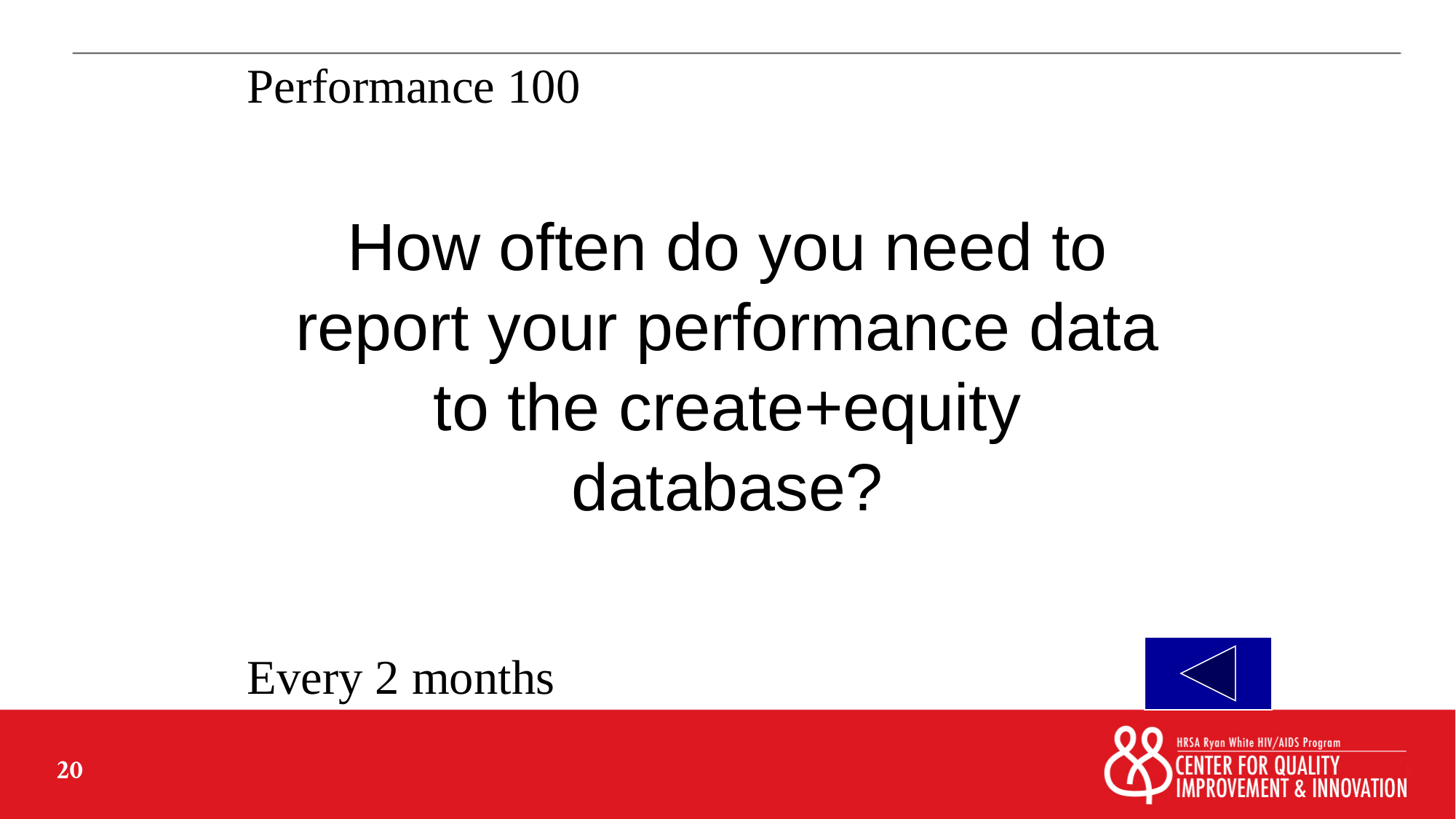

Performance 100
# How often do you need to report your performance data to the create+equity database?

Every 2 months